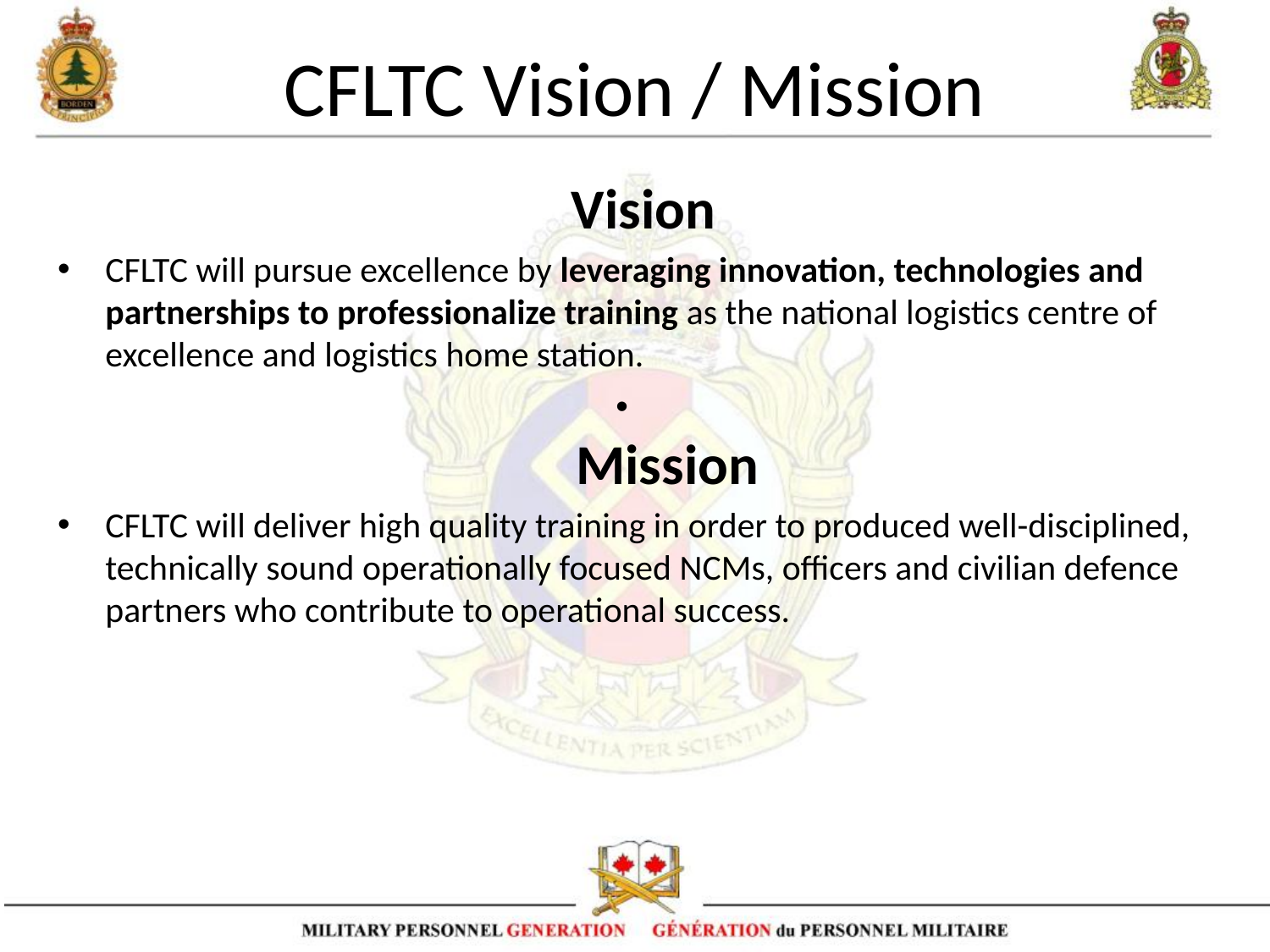

# CFLTC Vision / Mission
Vision
CFLTC will pursue excellence by leveraging innovation, technologies and partnerships to professionalize training as the national logistics centre of excellence and logistics home station.
 
Mission
CFLTC will deliver high quality training in order to produced well-disciplined, technically sound operationally focused NCMs, officers and civilian defence partners who contribute to operational success.